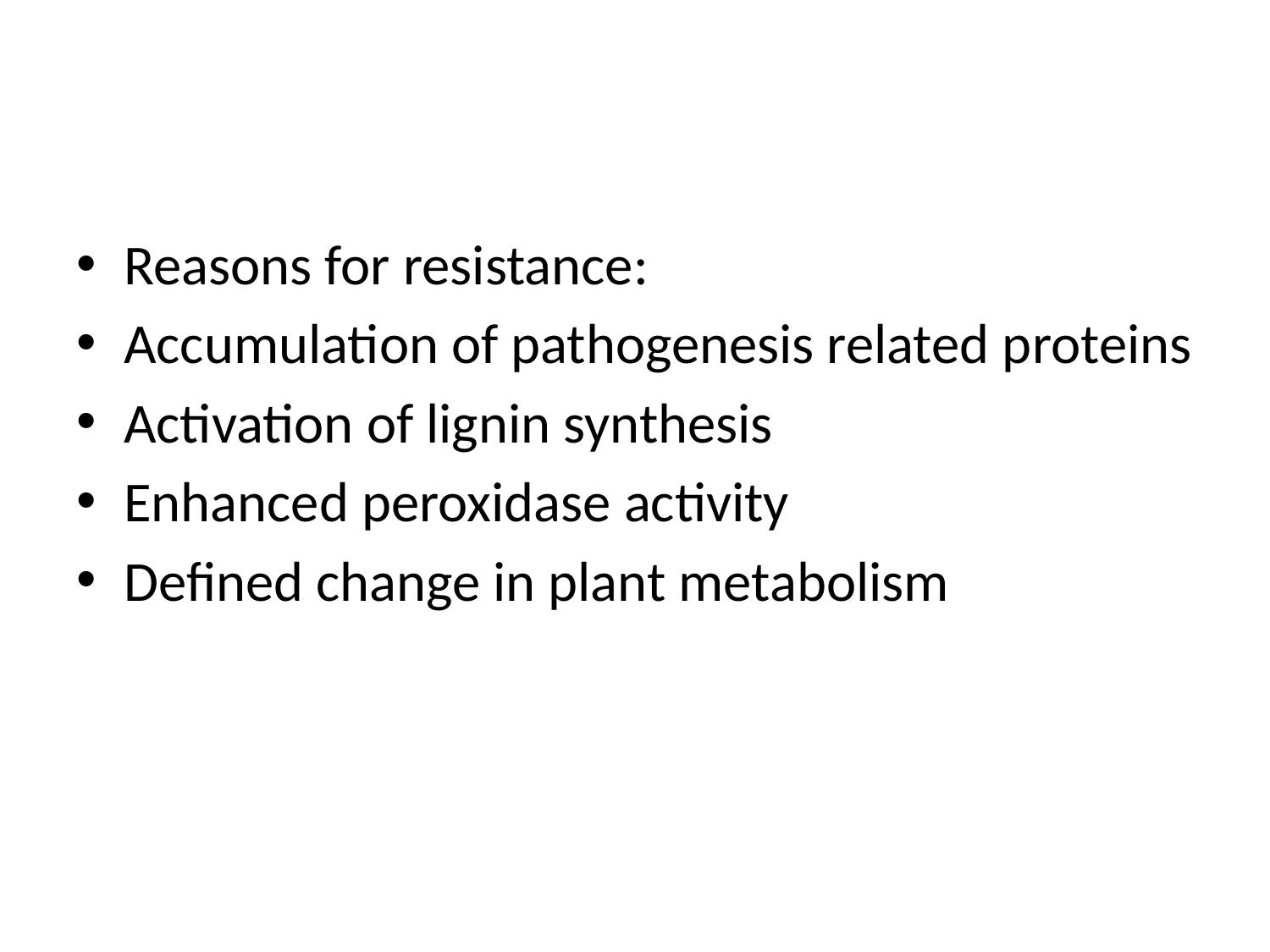

#
Reasons for resistance:
Accumulation of pathogenesis related proteins
Activation of lignin synthesis
Enhanced peroxidase activity
Defined change in plant metabolism